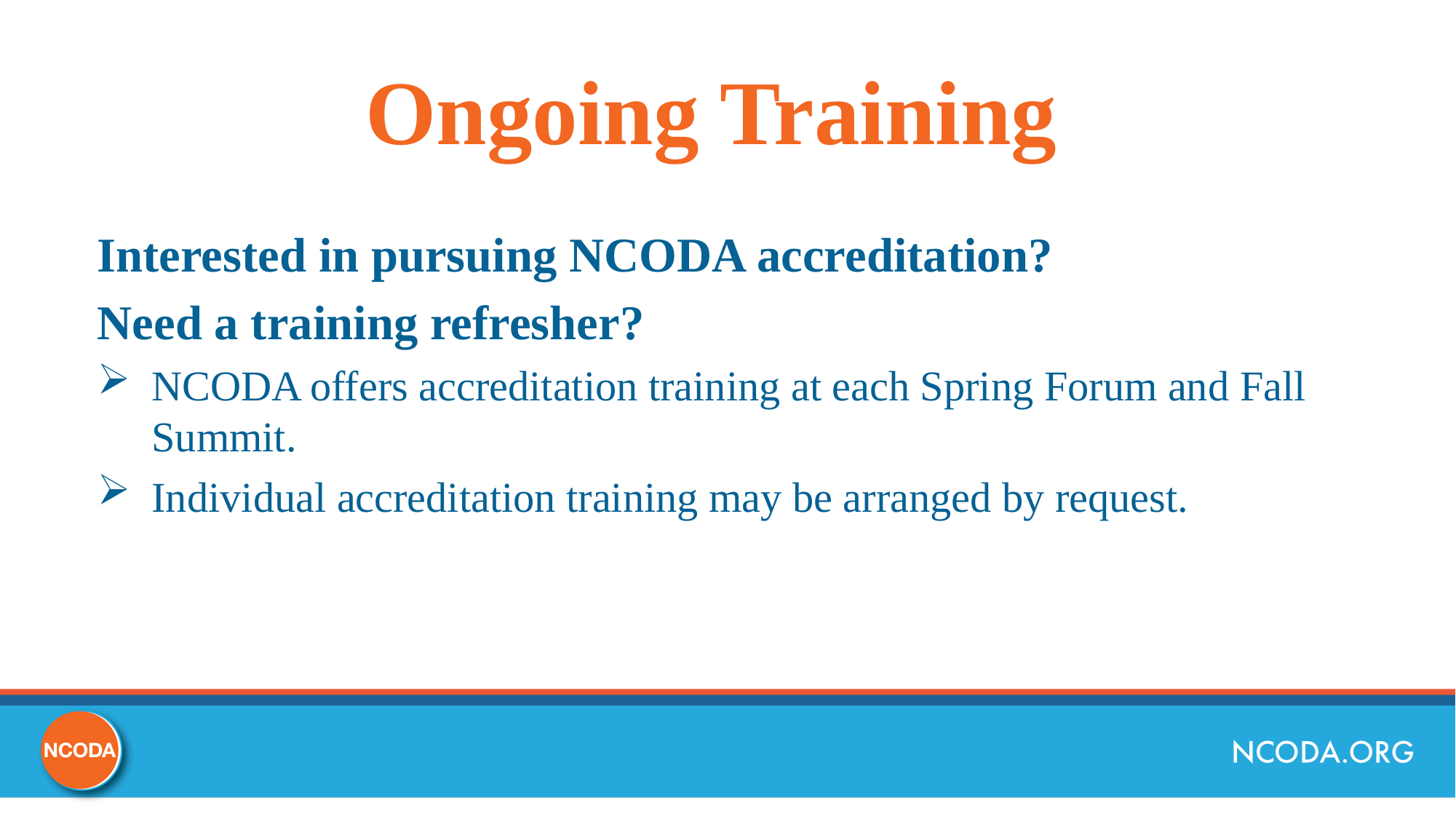

# Ongoing Training

Interested in pursuing NCODA accreditation?
Need a training refresher?
NCODA offers accreditation training at each Spring Forum and Fall Summit.
Individual accreditation training may be arranged by request.